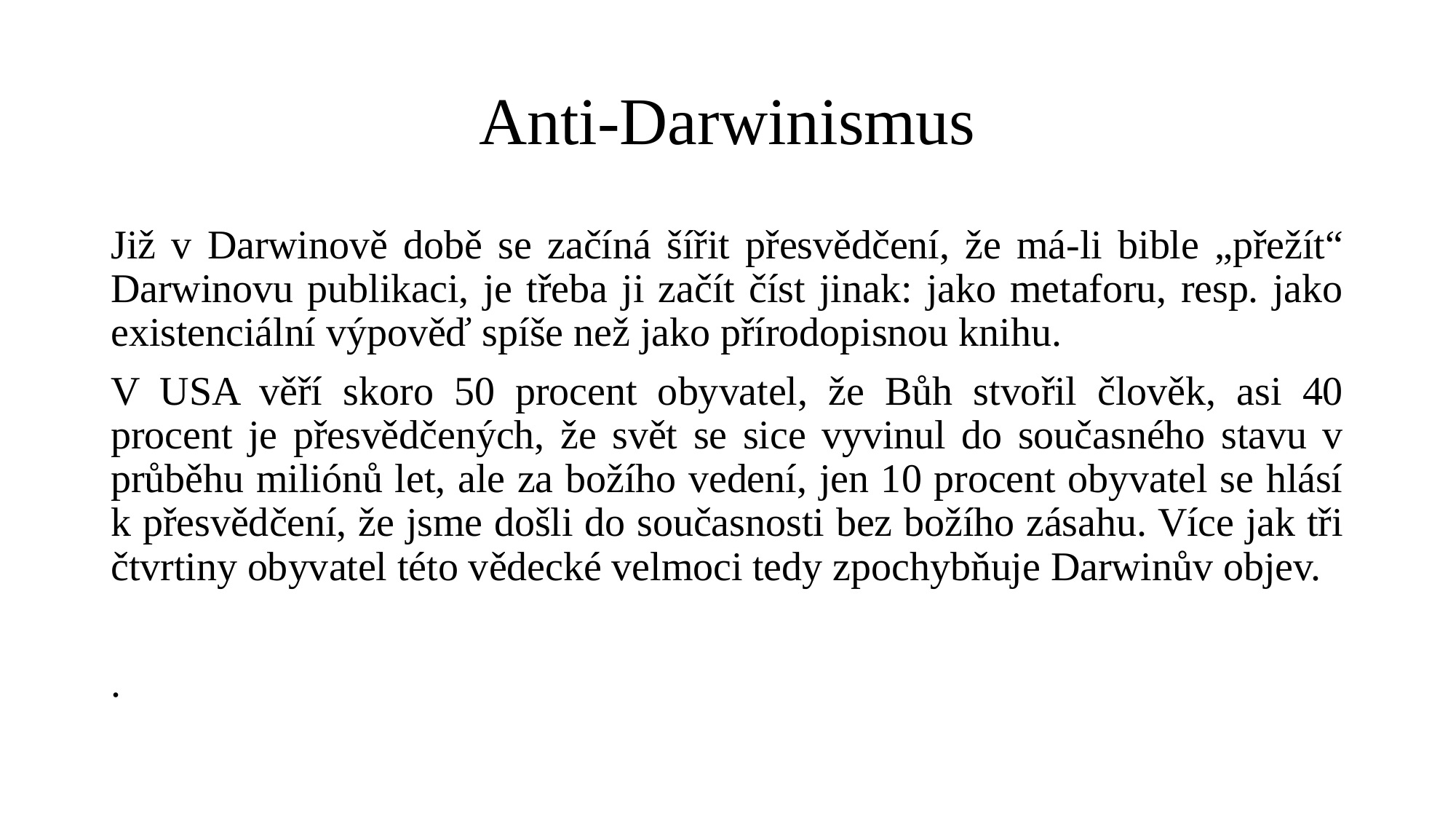

# Anti-Darwinismus
Již v Darwinově době se začíná šířit přesvědčení, že má-li bible „přežít“ Darwinovu publikaci, je třeba ji začít číst jinak: jako metaforu, resp. jako existenciální výpověď spíše než jako přírodopisnou knihu.
V USA věří skoro 50 procent obyvatel, že Bůh stvořil člověk, asi 40 procent je přesvědčených, že svět se sice vyvinul do současného stavu v průběhu miliónů let, ale za božího vedení, jen 10 procent obyvatel se hlásí k přesvědčení, že jsme došli do současnosti bez božího zásahu. Více jak tři čtvrtiny obyvatel této vědecké velmoci tedy zpochybňuje Darwinův objev.

.